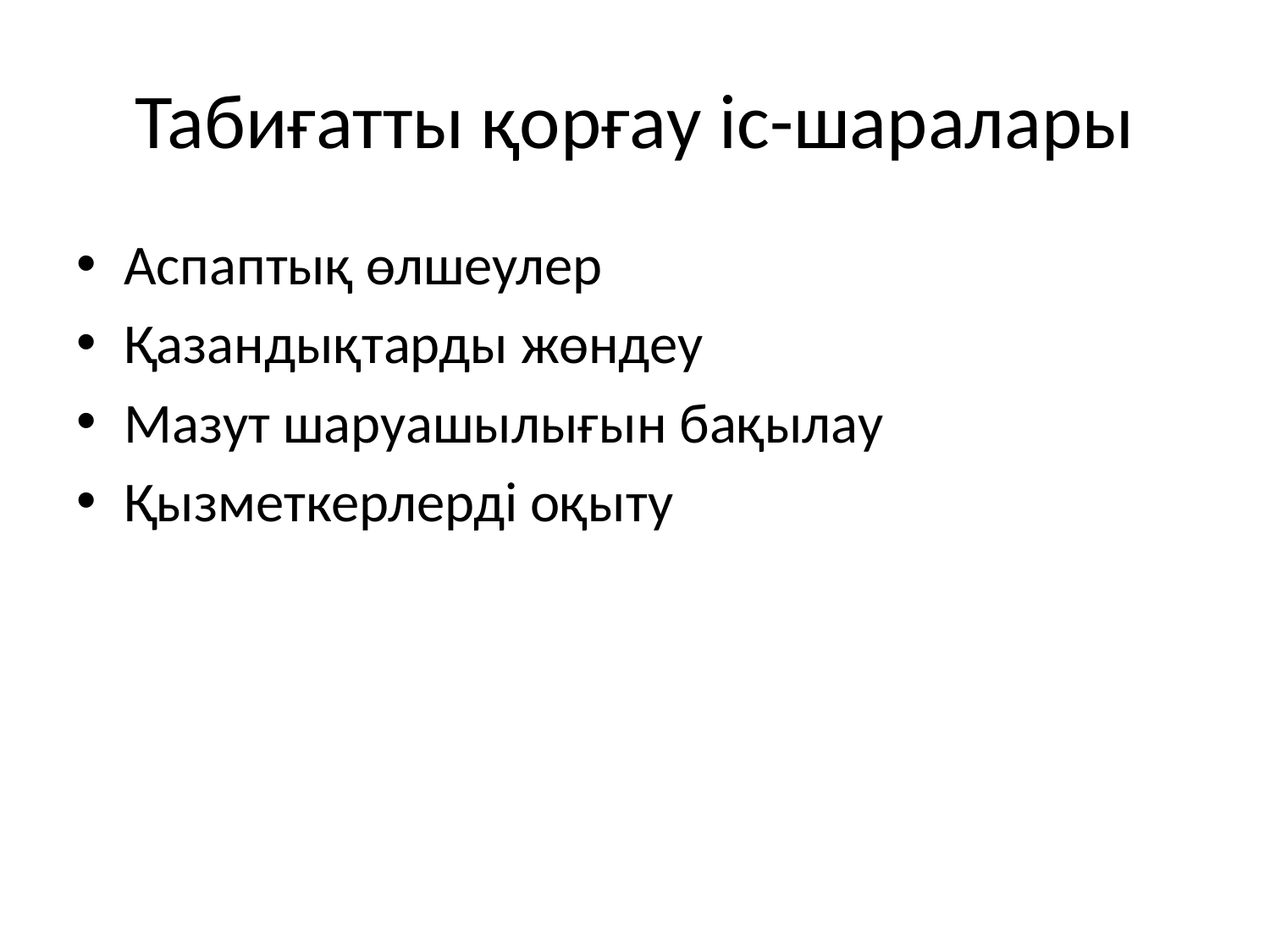

# Табиғатты қорғау іс-шаралары
Аспаптық өлшеулер
Қазандықтарды жөндеу
Мазут шаруашылығын бақылау
Қызметкерлерді оқыту